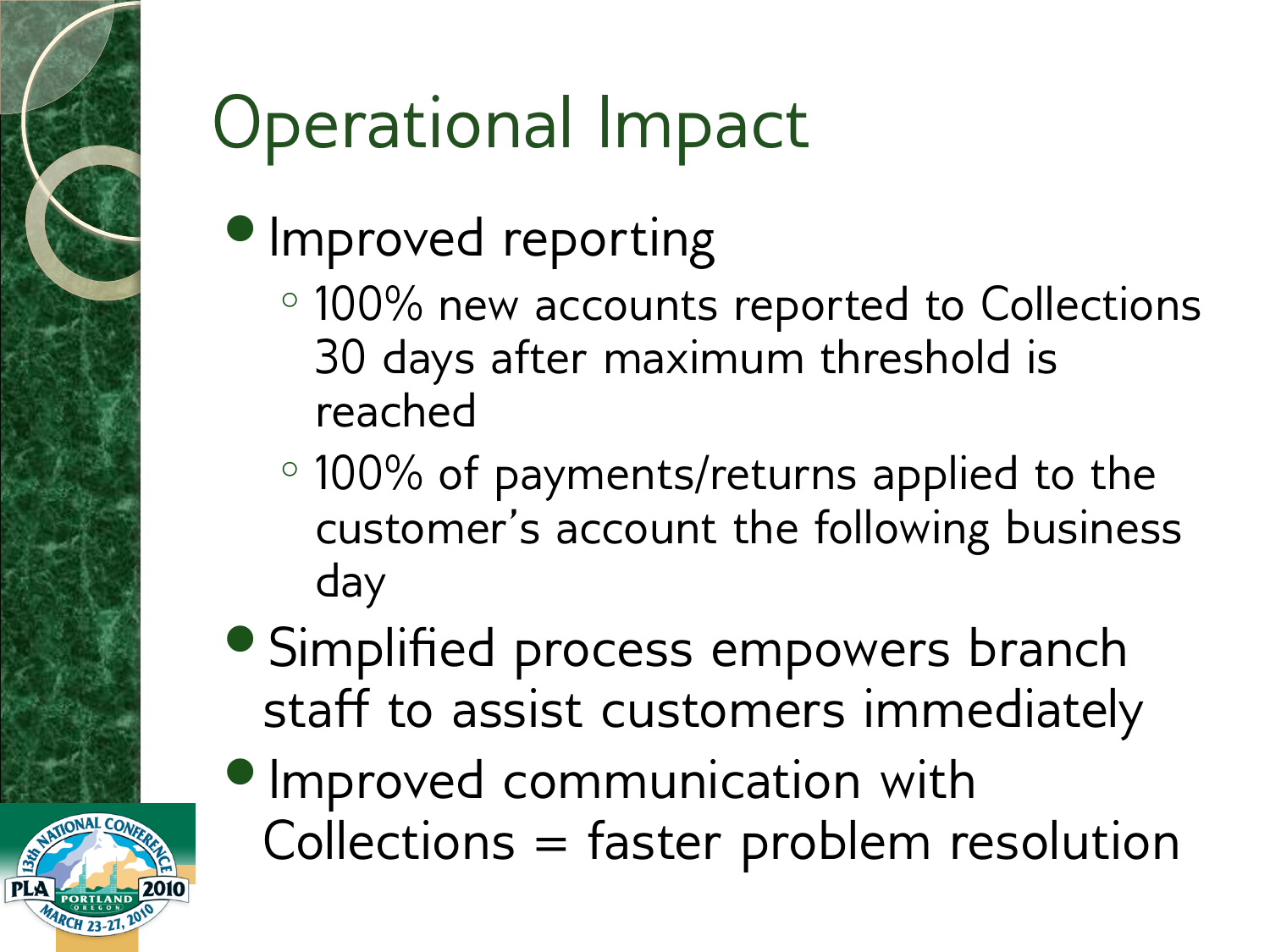

Operational Impact
Improved reporting
100% new accounts reported to Collections 30 days after maximum threshold is reached
100% of payments/returns applied to the customer’s account the following business day
Simplified process empowers branch staff to assist customers immediately
Improved communication with Collections = faster problem resolution